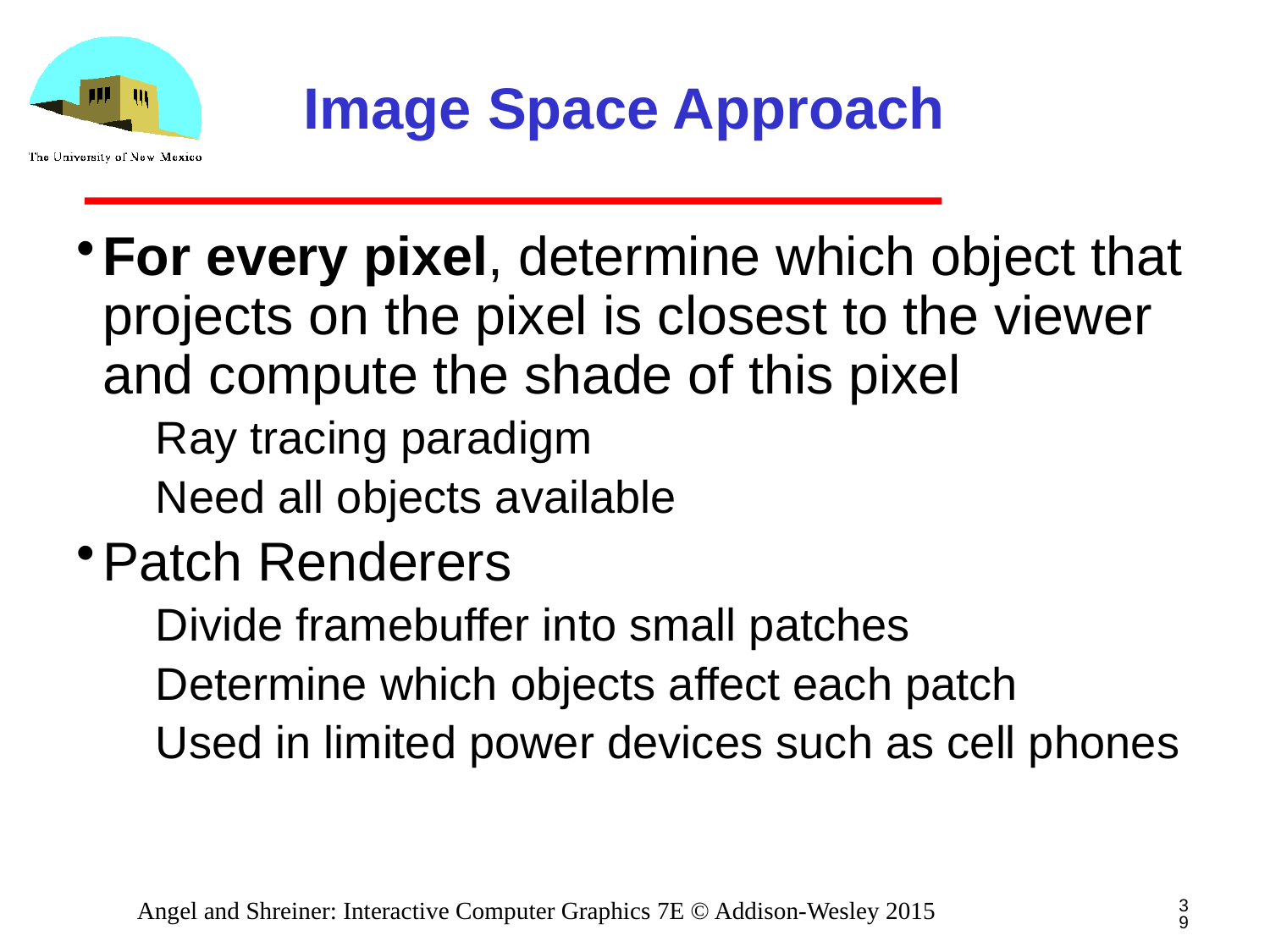

# Image Space Approach
For every pixel, determine which object that projects on the pixel is closest to the viewer and compute the shade of this pixel
Ray tracing paradigm
Need all objects available
Patch Renderers
Divide framebuffer into small patches
Determine which objects affect each patch
Used in limited power devices such as cell phones
39
Angel and Shreiner: Interactive Computer Graphics 7E © Addison-Wesley 2015